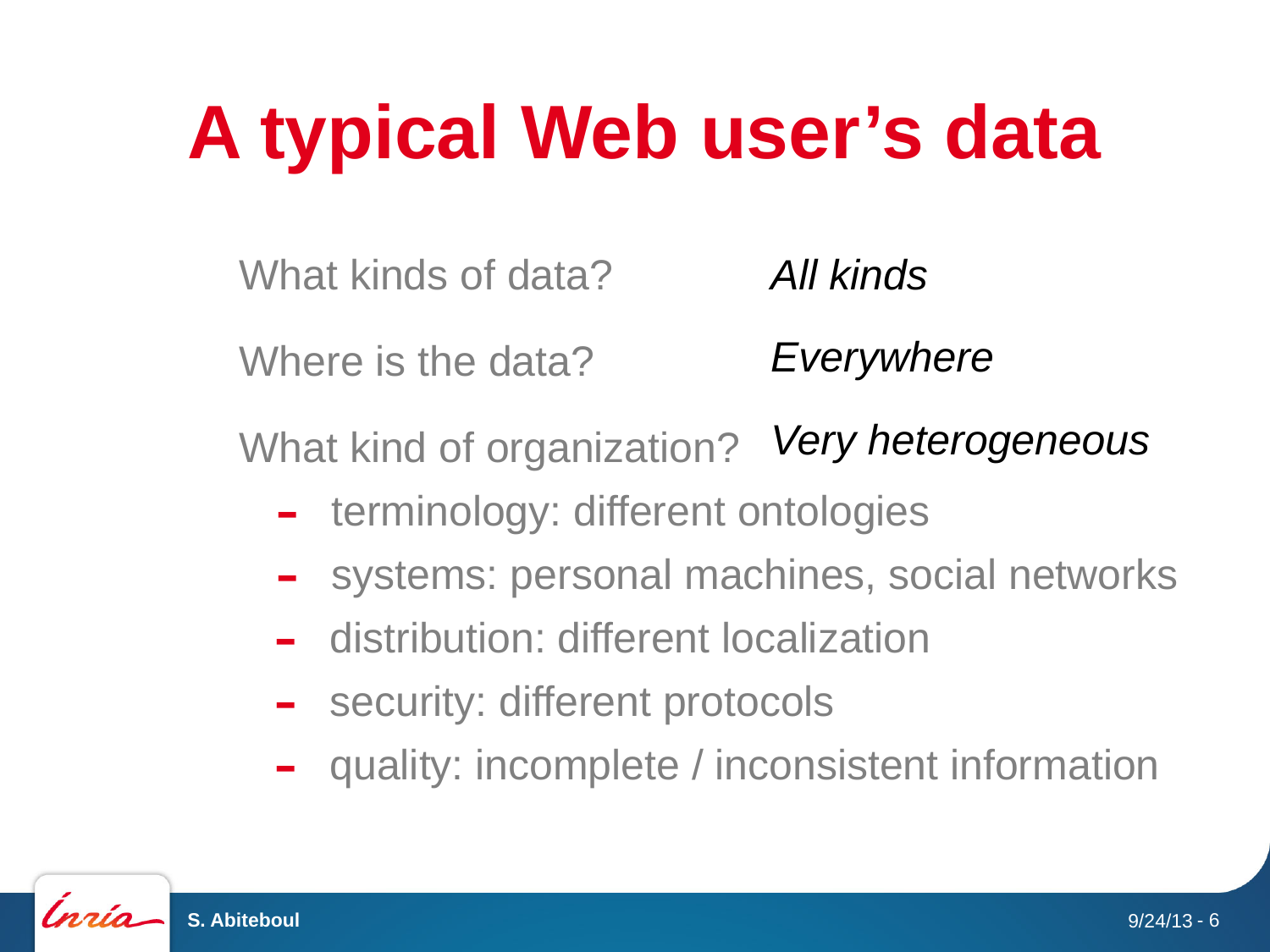

# A typical Web user’s data
What kinds of data?
Where is the data?
What kind of organization?
terminology: different ontologies
systems: personal machines, social networks
distribution: different localization
security: different protocols
quality: incomplete / inconsistent information

All kinds
Everywhere
Very heterogeneous
S. Abiteboul
6
9/24/13